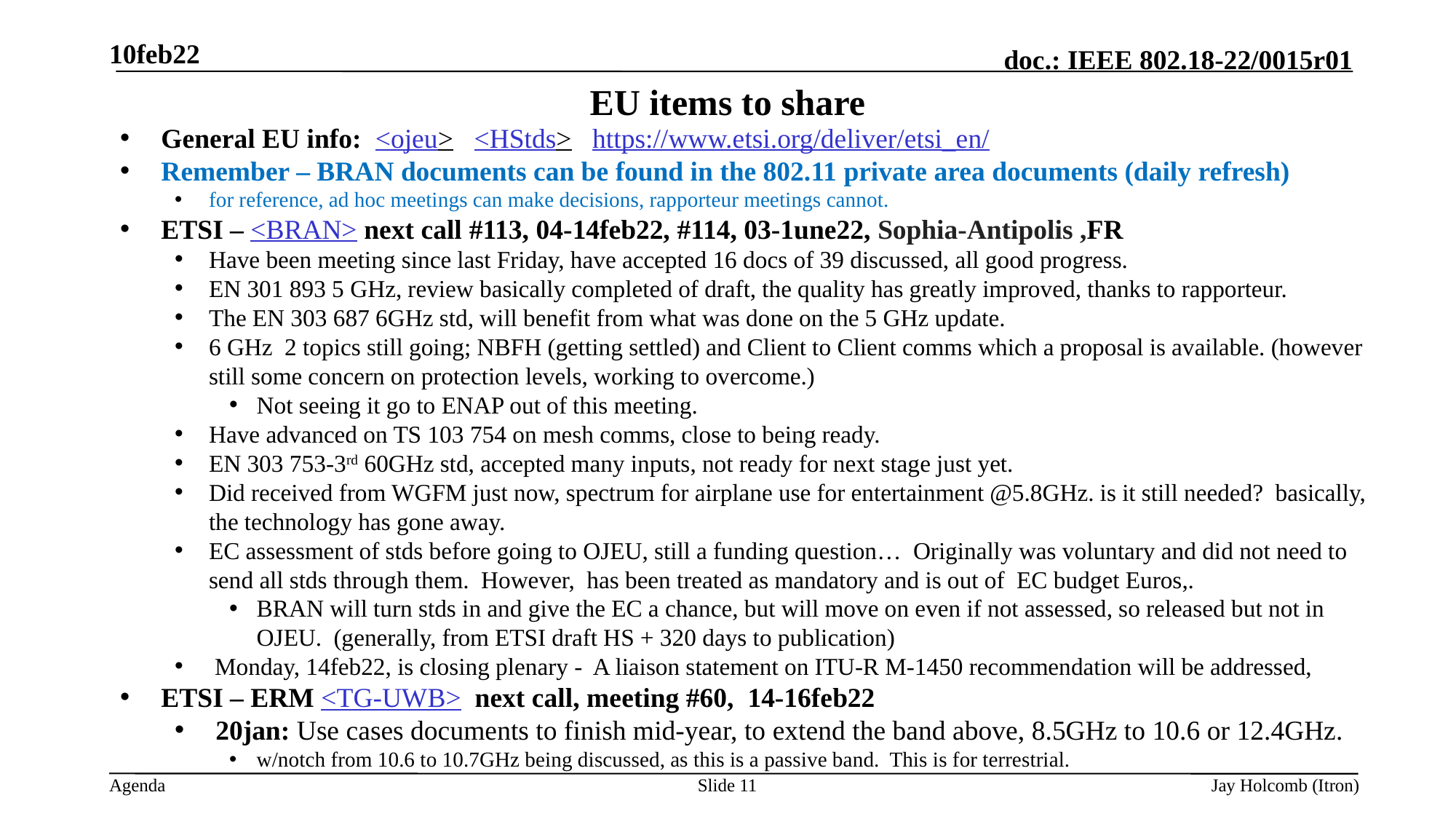

10feb22
# EU items to share
General EU info:  <ojeu>   <HStds>   https://www.etsi.org/deliver/etsi_en/
Remember – BRAN documents can be found in the 802.11 private area documents (daily refresh)
for reference, ad hoc meetings can make decisions, rapporteur meetings cannot.
ETSI – <BRAN> next call #113, 04-14feb22, #114, 03-1une22, Sophia-Antipolis ,FR
Have been meeting since last Friday, have accepted 16 docs of 39 discussed, all good progress.
EN 301 893 5 GHz, review basically completed of draft, the quality has greatly improved, thanks to rapporteur.
The EN 303 687 6GHz std, will benefit from what was done on the 5 GHz update.
6 GHz  2 topics still going; NBFH (getting settled) and Client to Client comms which a proposal is available. (however still some concern on protection levels, working to overcome.)
Not seeing it go to ENAP out of this meeting.
Have advanced on TS 103 754 on mesh comms, close to being ready.
EN 303 753-3rd 60GHz std, accepted many inputs, not ready for next stage just yet.
Did received from WGFM just now, spectrum for airplane use for entertainment @5.8GHz. is it still needed?  basically, the technology has gone away.
EC assessment of stds before going to OJEU, still a funding question…  Originally was voluntary and did not need to send all stds through them.  However,  has been treated as mandatory and is out of  EC budget Euros,.
BRAN will turn stds in and give the EC a chance, but will move on even if not assessed, so released but not in OJEU.  (generally, from ETSI draft HS + 320 days to publication)
 Monday, 14feb22, is closing plenary -  A liaison statement on ITU-R M-1450 recommendation will be addressed,
ETSI – ERM <TG-UWB>  next call, meeting #60,  14-16feb22
 20jan: Use cases documents to finish mid-year, to extend the band above, 8.5GHz to 10.6 or 12.4GHz.
w/notch from 10.6 to 10.7GHz being discussed, as this is a passive band.  This is for terrestrial.

Slide 11
Jay Holcomb (Itron)